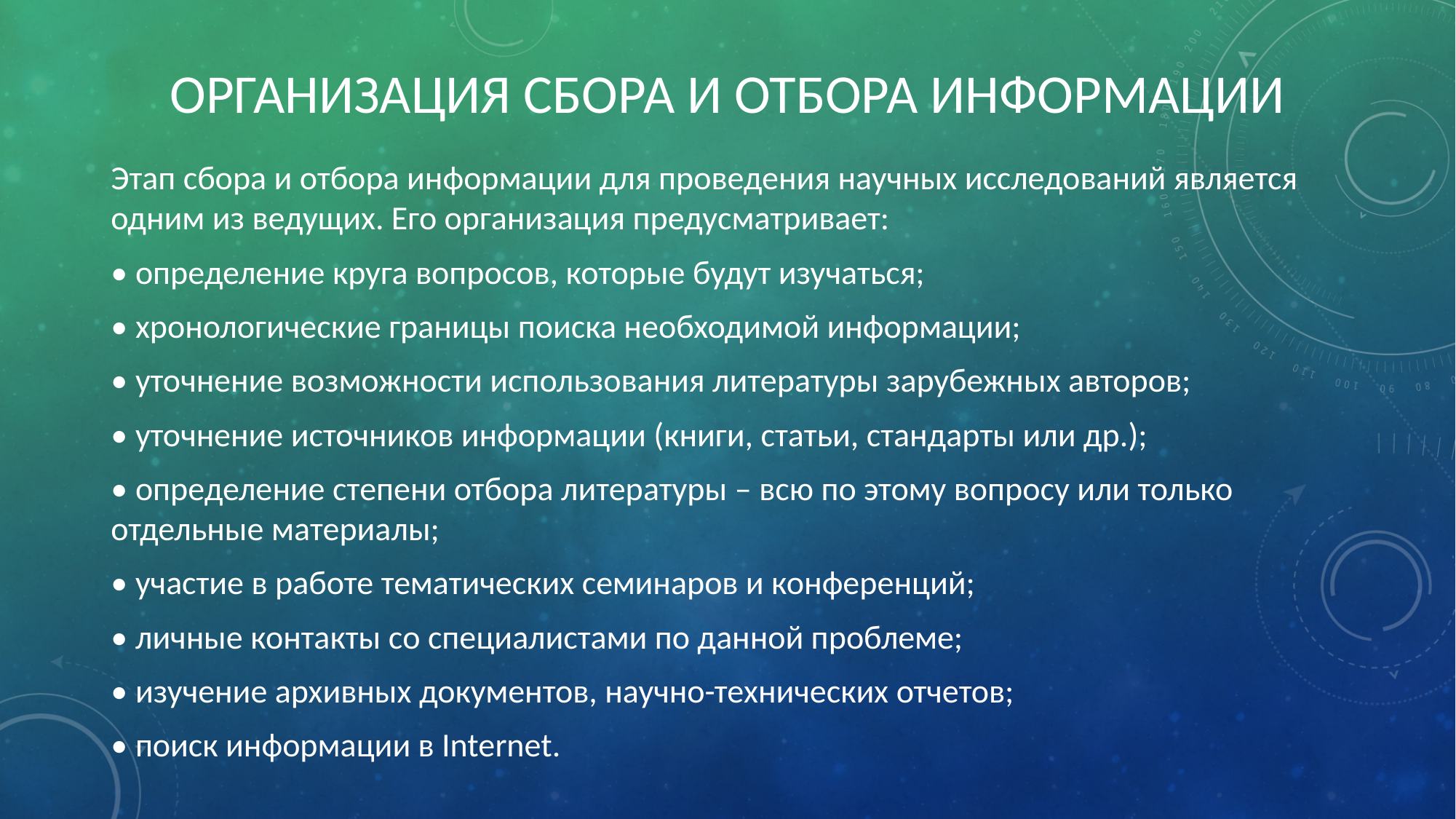

# Организация сбора и отбора информации
Этап сбора и отбора информации для проведения научных исследований является одним из ведущих. Его организация предусматривает:
• определение круга вопросов, которые будут изучаться;
• хронологические границы поиска необходимой информации;
• уточнение возможности использования литературы зарубежных авторов;
• уточнение источников информации (книги, статьи, стандарты или др.);
• определение степени отбора литературы – всю по этому вопросу или только отдельные материалы;
• участие в работе тематических семинаров и конференций;
• личные контакты со специалистами по данной проблеме;
• изучение архивных документов, научно-технических отчетов;
• поиск информации в Internet.